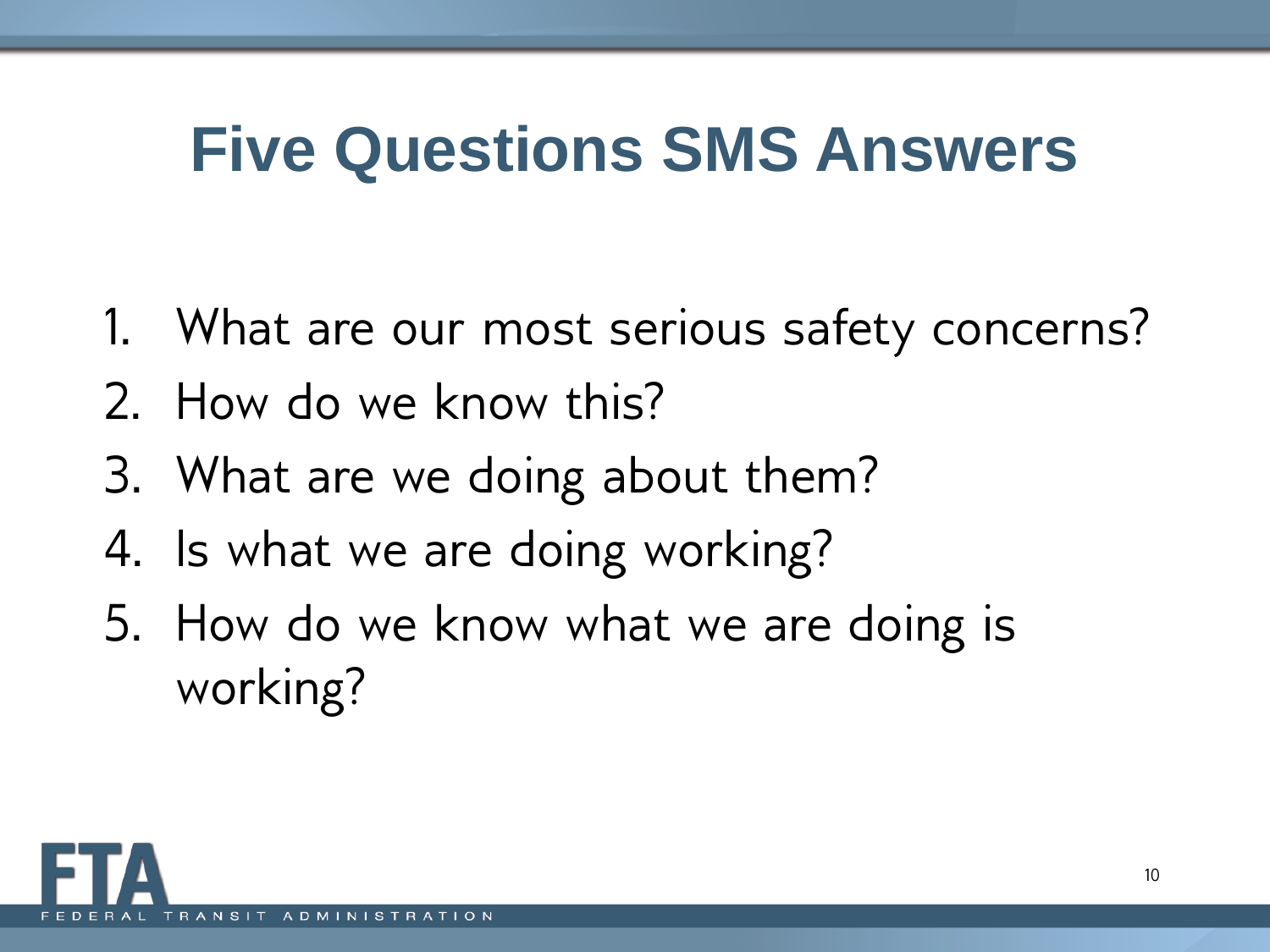

# Five Questions SMS Answers
What are our most serious safety concerns?
How do we know this?
What are we doing about them?
Is what we are doing working?
How do we know what we are doing is working?